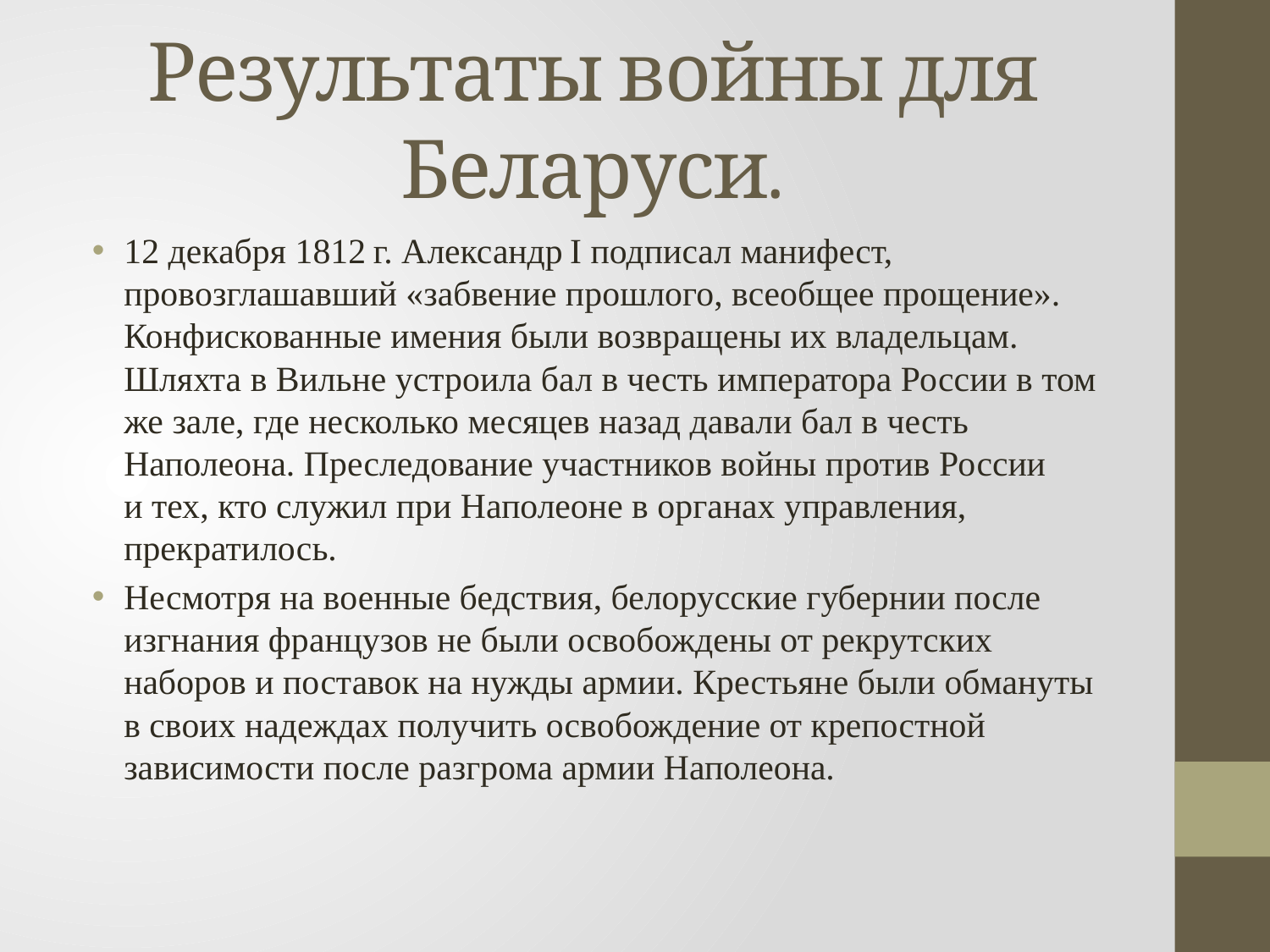

# Результаты войны для Беларуси.
12 декабря 1812 г. Александр I подписал манифест, провозглашавший «забвение прошлого, всеобщее прощение». Конфискованные имения были возвращены их владельцам. Шляхта в Вильне устроила бал в честь императора России в том же зале, где несколько месяцев назад давали бал в честь Наполеона. Преследование участников войны против России и тех, кто служил при Наполеоне в органах управления, прекратилось.
Несмотря на военные бедствия, белорусские губернии после изгнания французов не были освобождены от рекрутских наборов и поставок на нужды армии. Крестьяне были обмануты в своих надеждах получить освобождение от крепостной зависимости после разгрома армии Наполеона.